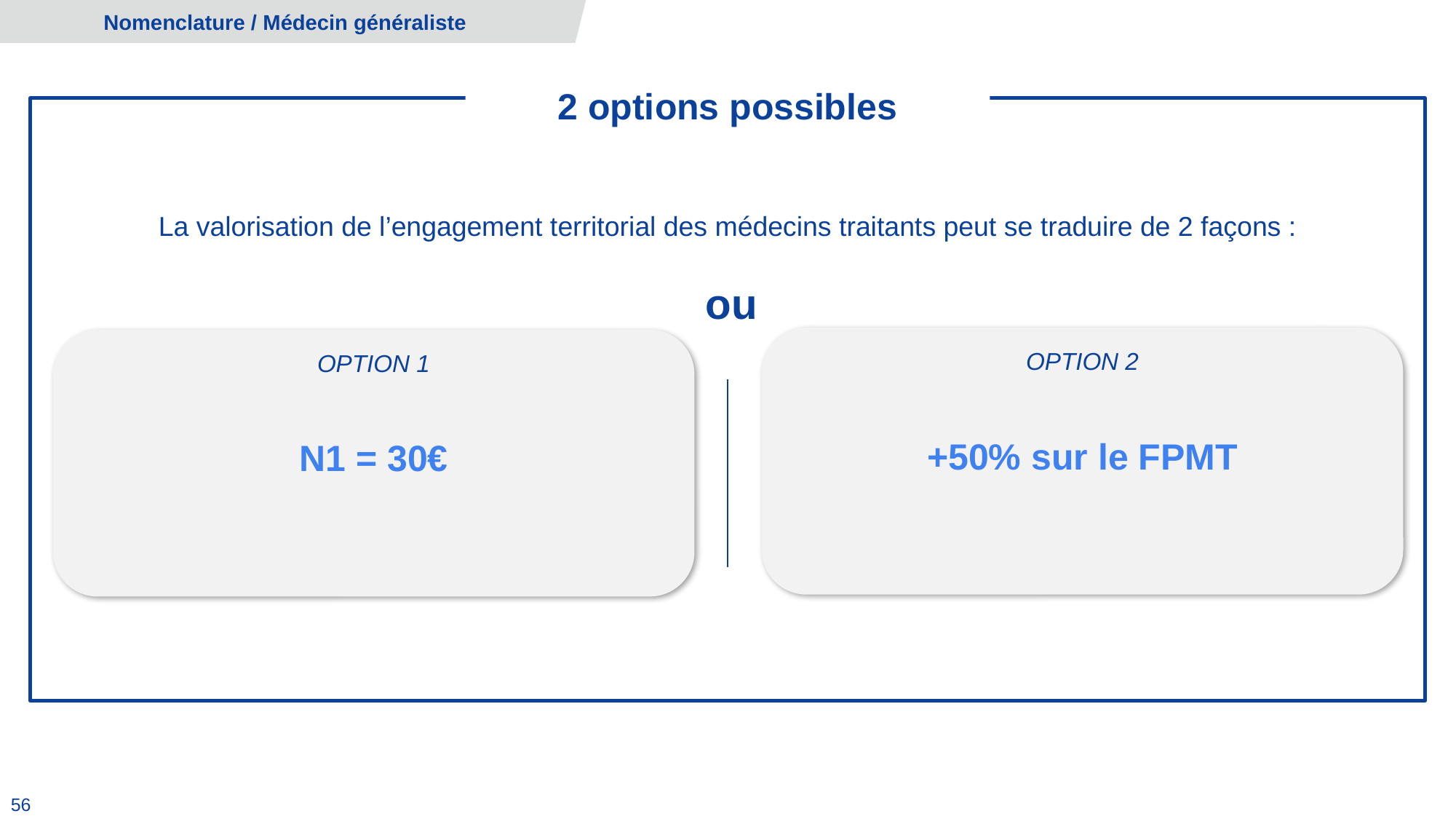

Nomenclature / Médecin généraliste
2 options possibles

La valorisation de l’engagement territorial des médecins traitants peut se traduire de 2 façons :
ou
OPTION 2

+50% sur le FPMT
OPTION 1

N1 = 30€

56